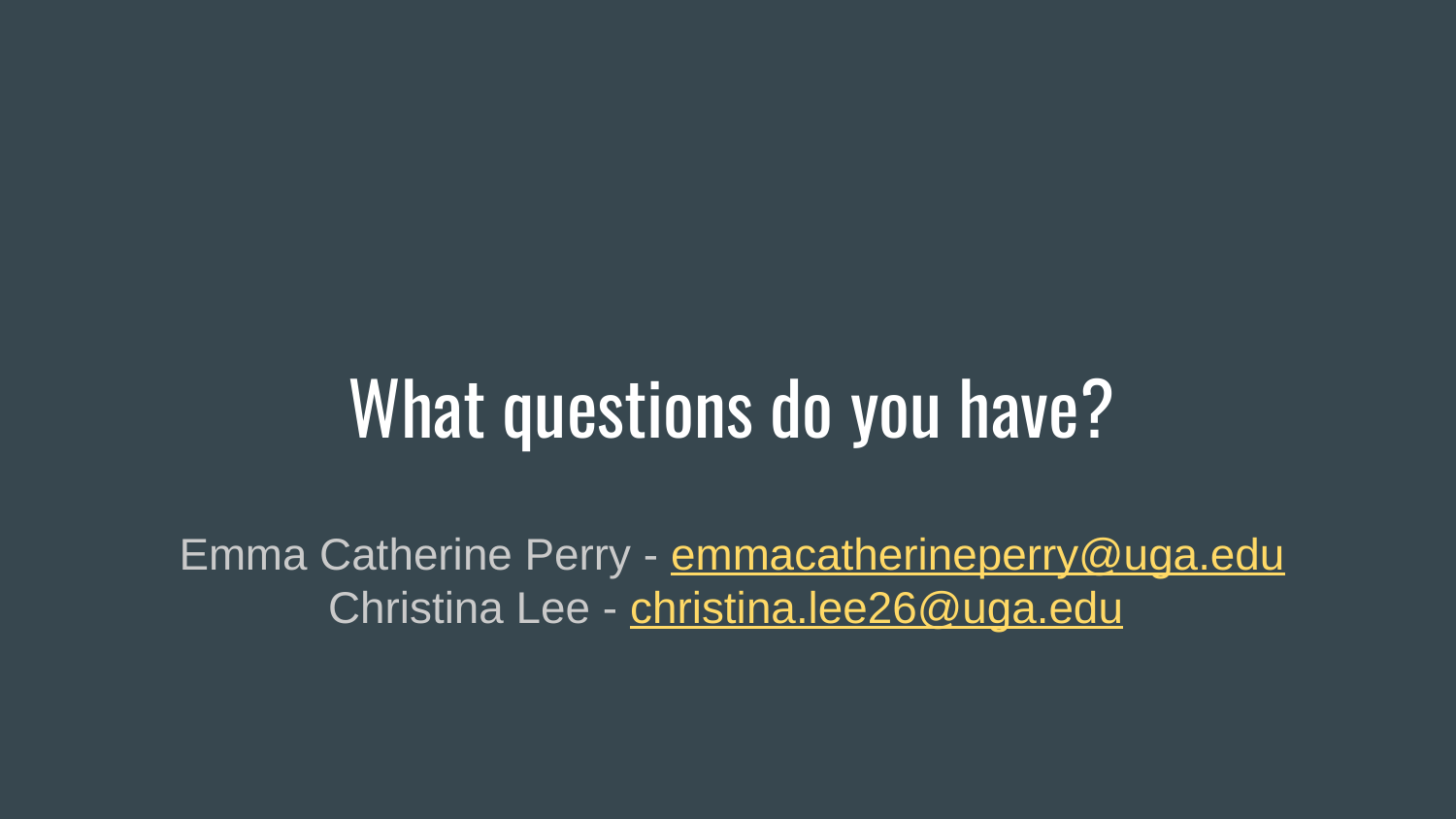

# What questions do you have?
Emma Catherine Perry - emmacatherineperry@uga.edu
Christina Lee - christina.lee26@uga.edu